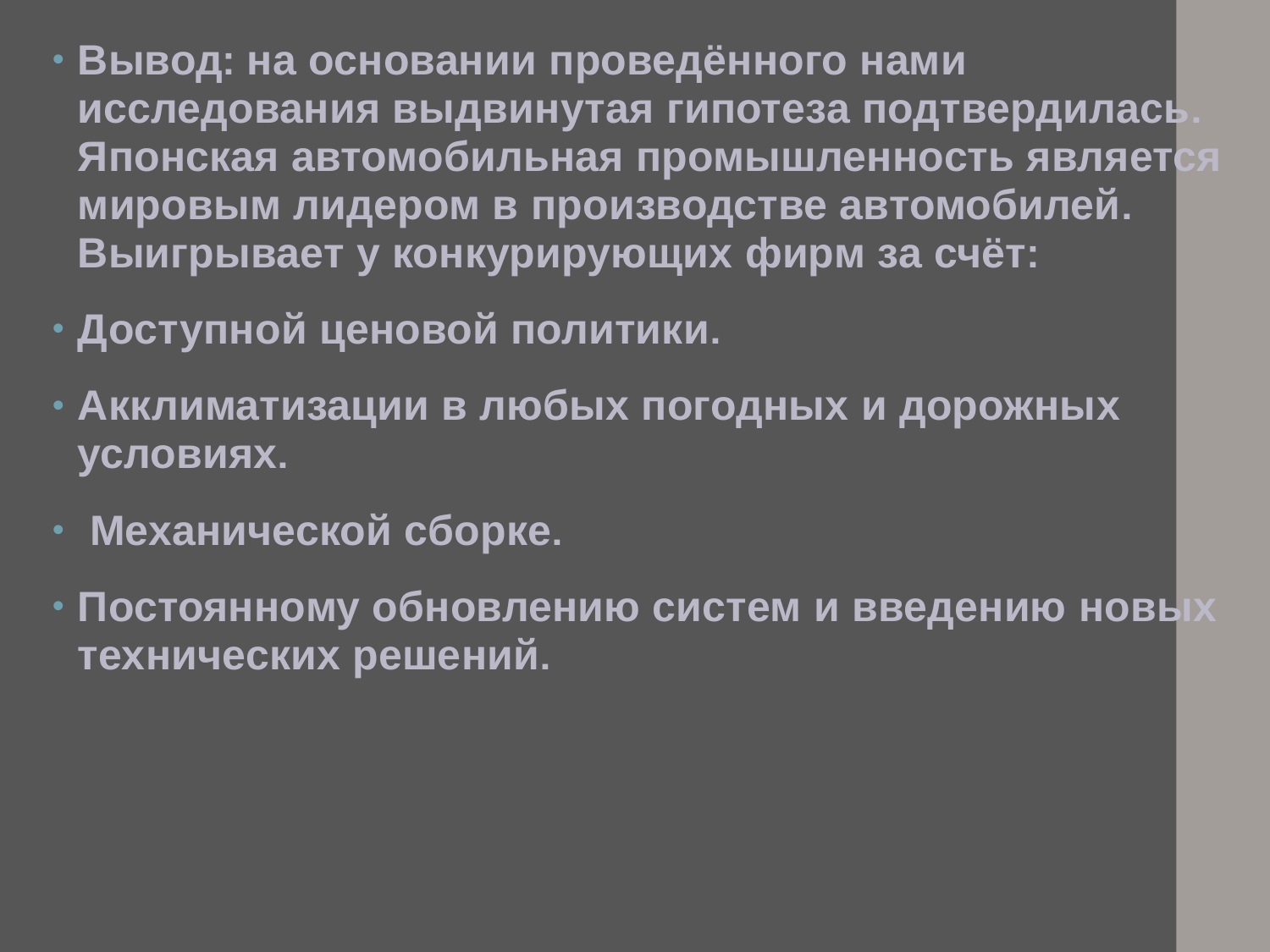

Вывод: на основании проведённого нами исследования выдвинутая гипотеза подтвердилась. Японская автомобильная промышленность является мировым лидером в производстве автомобилей. Выигрывает у конкурирующих фирм за счёт:
Доступной ценовой политики.
Акклиматизации в любых погодных и дорожных условиях.
 Механической сборке.
Постоянному обновлению систем и введению новых технических решений.